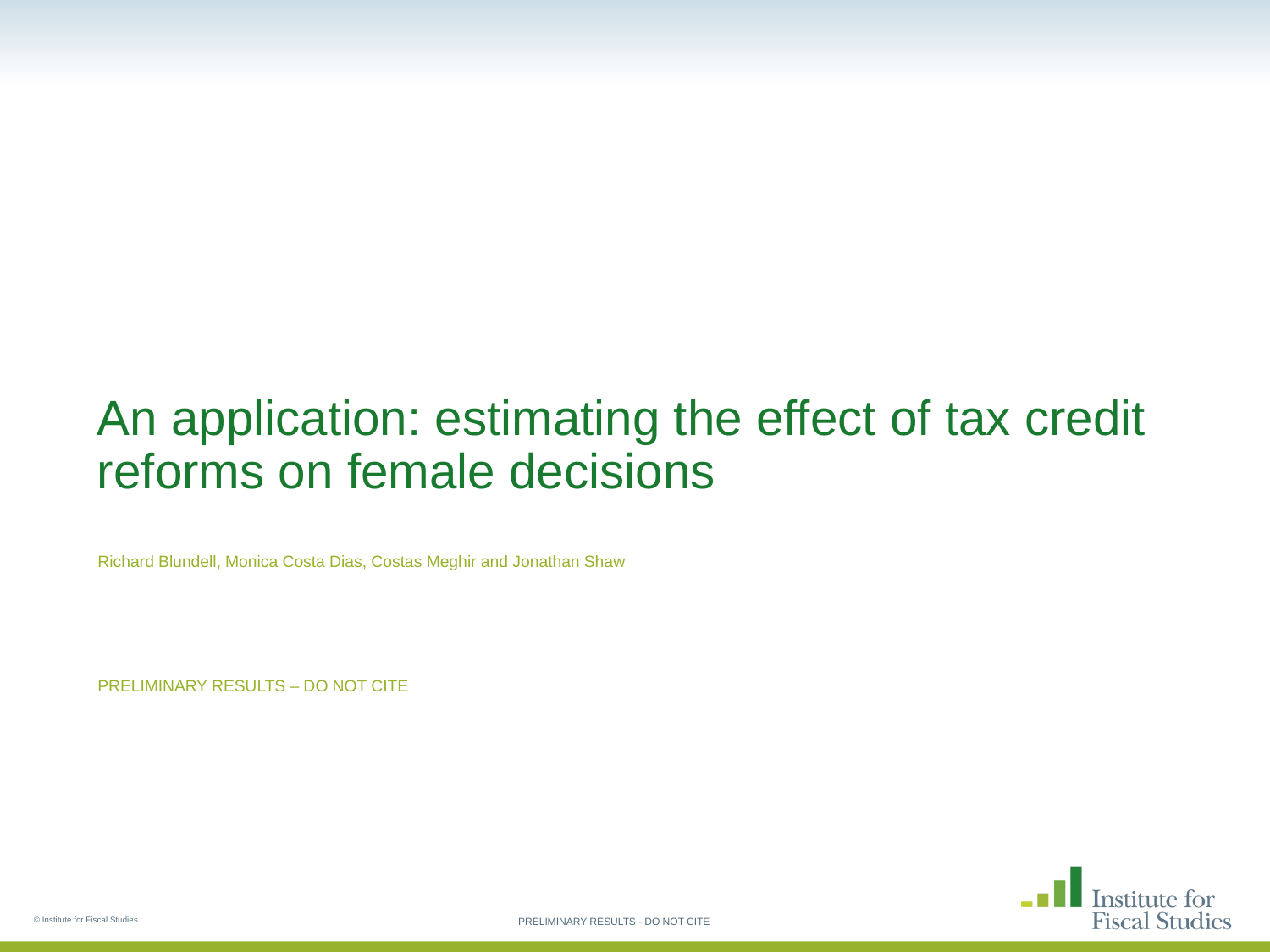

# An application: estimating the effect of tax credit reforms on female decisions
Richard Blundell, Monica Costa Dias, Costas Meghir and Jonathan Shaw
PRELIMINARY RESULTS – DO NOT CITE
© Institute for Fiscal Studies
PRELIMINARY RESULTS - DO NOT CITE